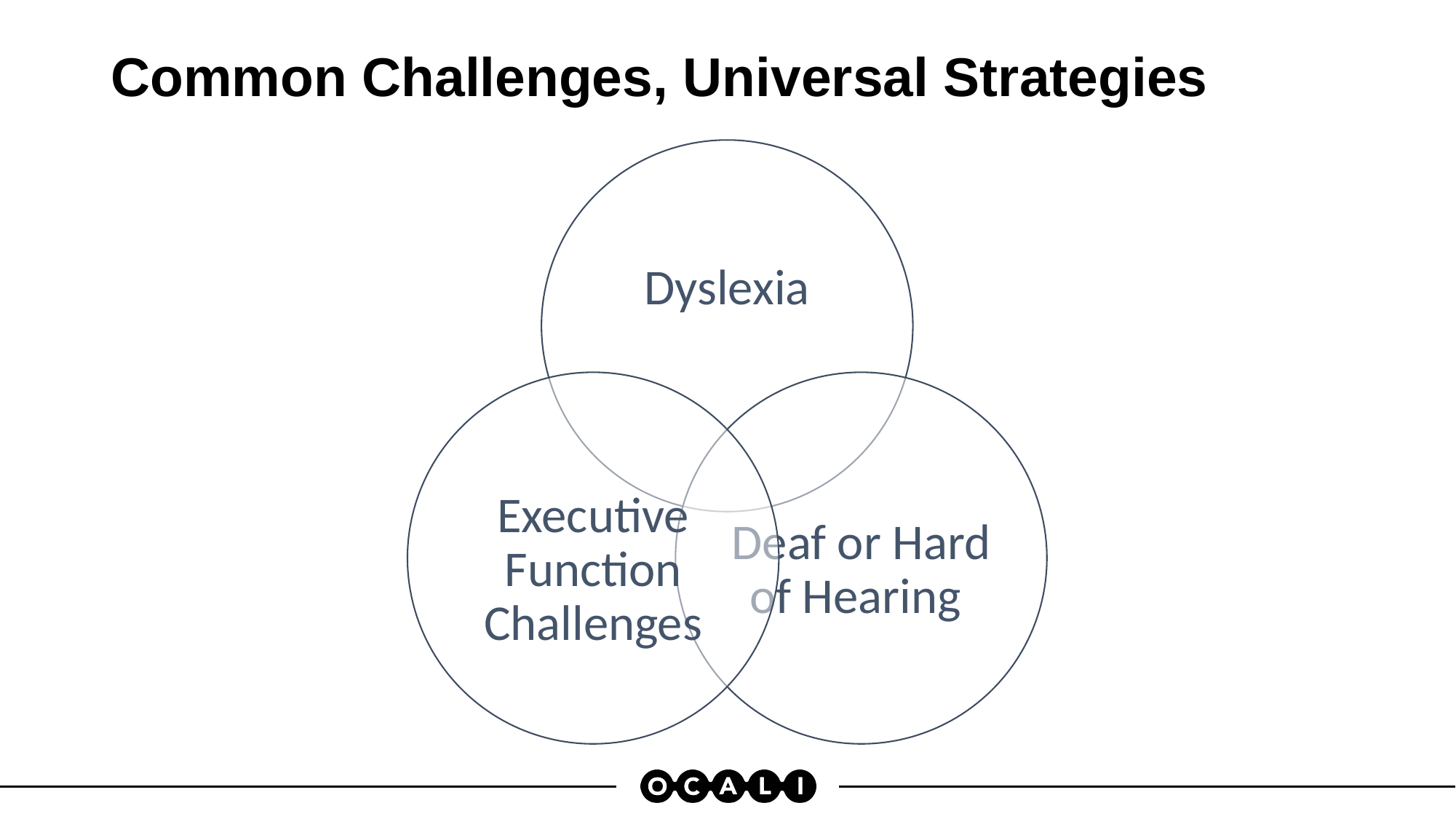

# Common Challenges, Universal Strategies
Dyslexia
Deaf or Hard of Hearing
Executive Function Challenges